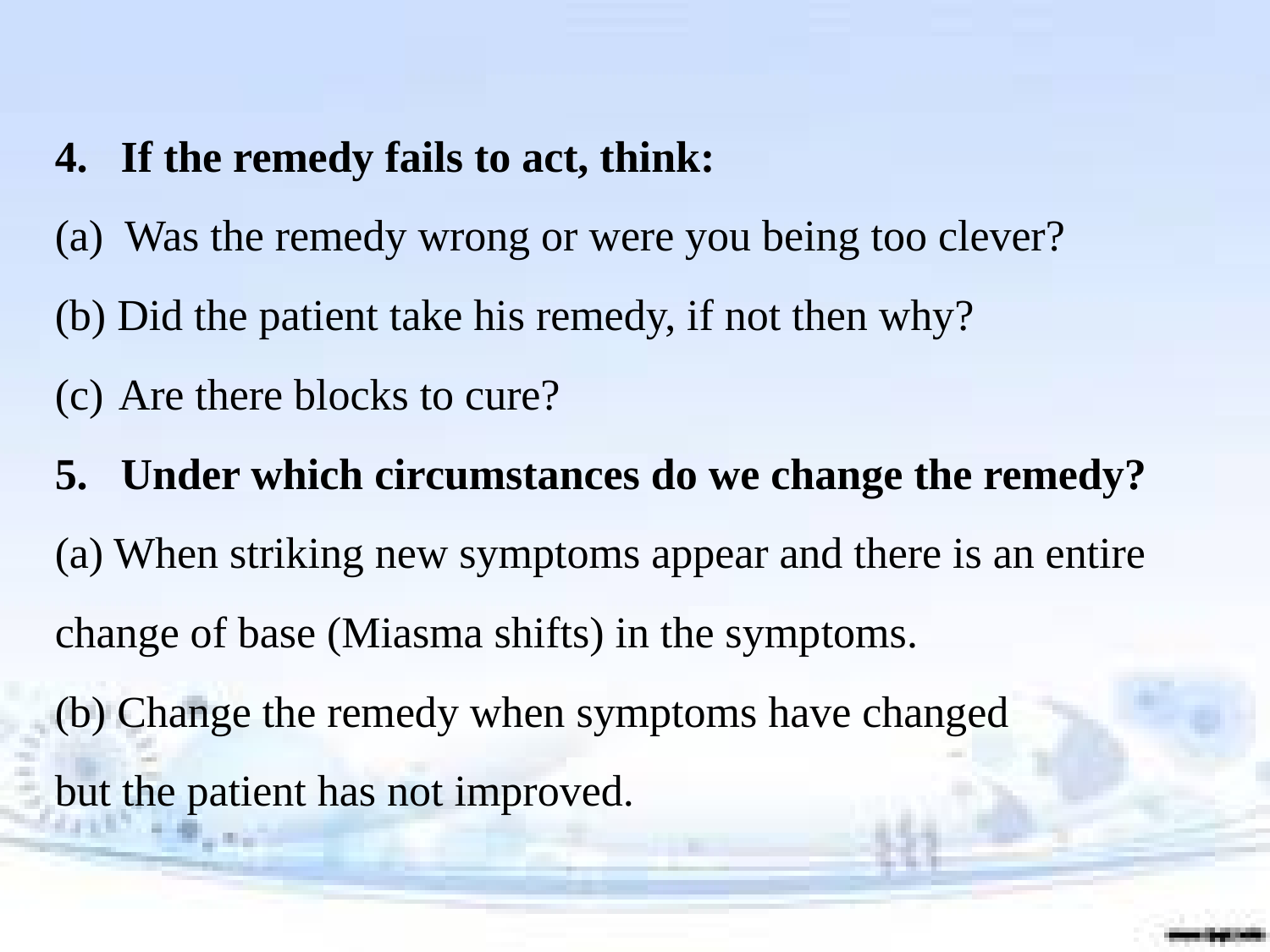

4.   If the remedy fails to act, think:
(a)  Was the remedy wrong or were you being too clever?
(b) Did the patient take his remedy, if not then why?
Are there blocks to cure?
5.   Under which circumstances do we change the remedy?
(a) When striking new symptoms appear and there is an entire change of base (Miasma shifts) in the symp­toms.
(b) Change the remedy when symptoms have changed
but the patient has not improved.